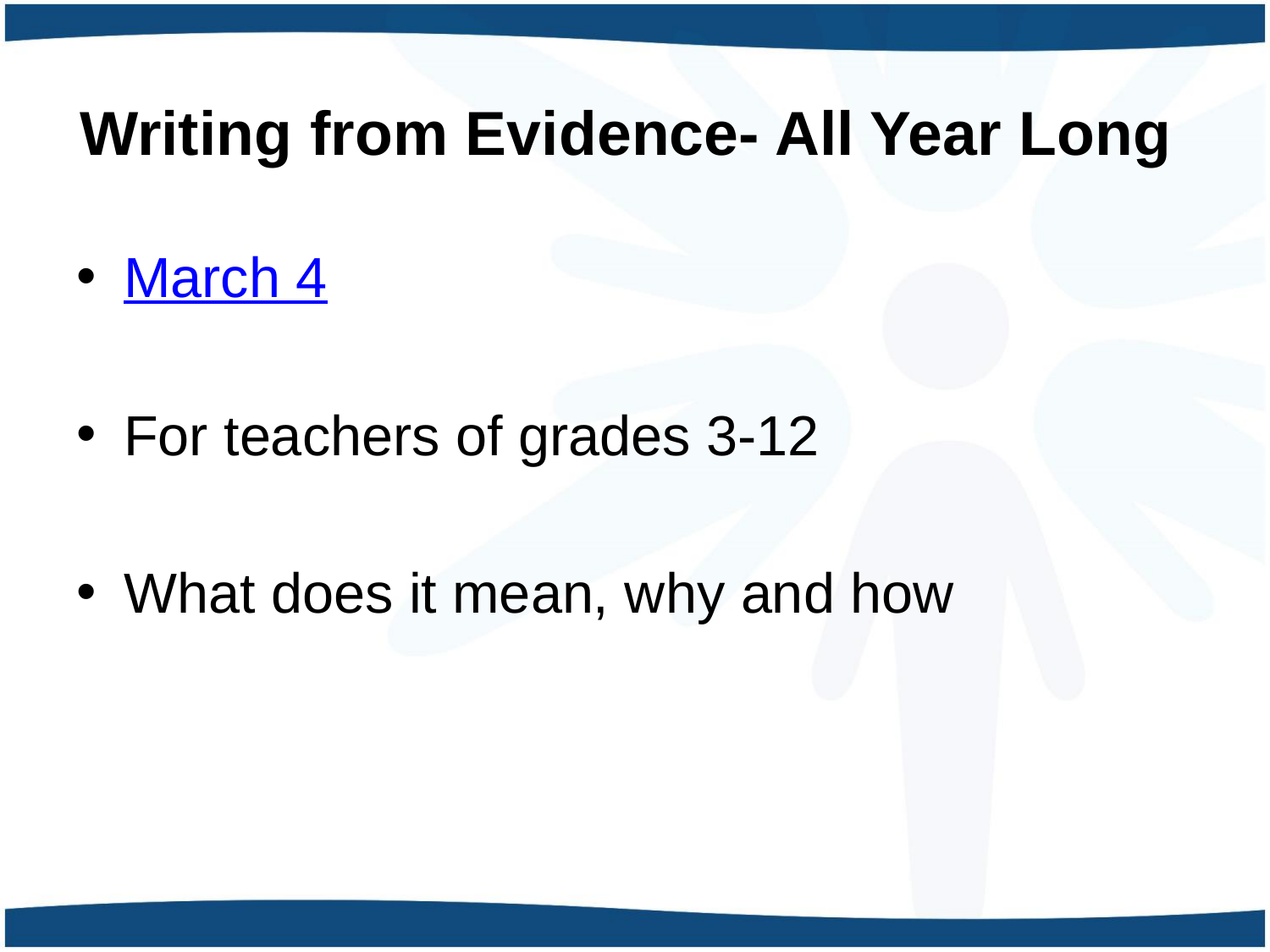

# Writing from Evidence- All Year Long
March 4

For teachers of grades 3-12

What does it mean, why and how